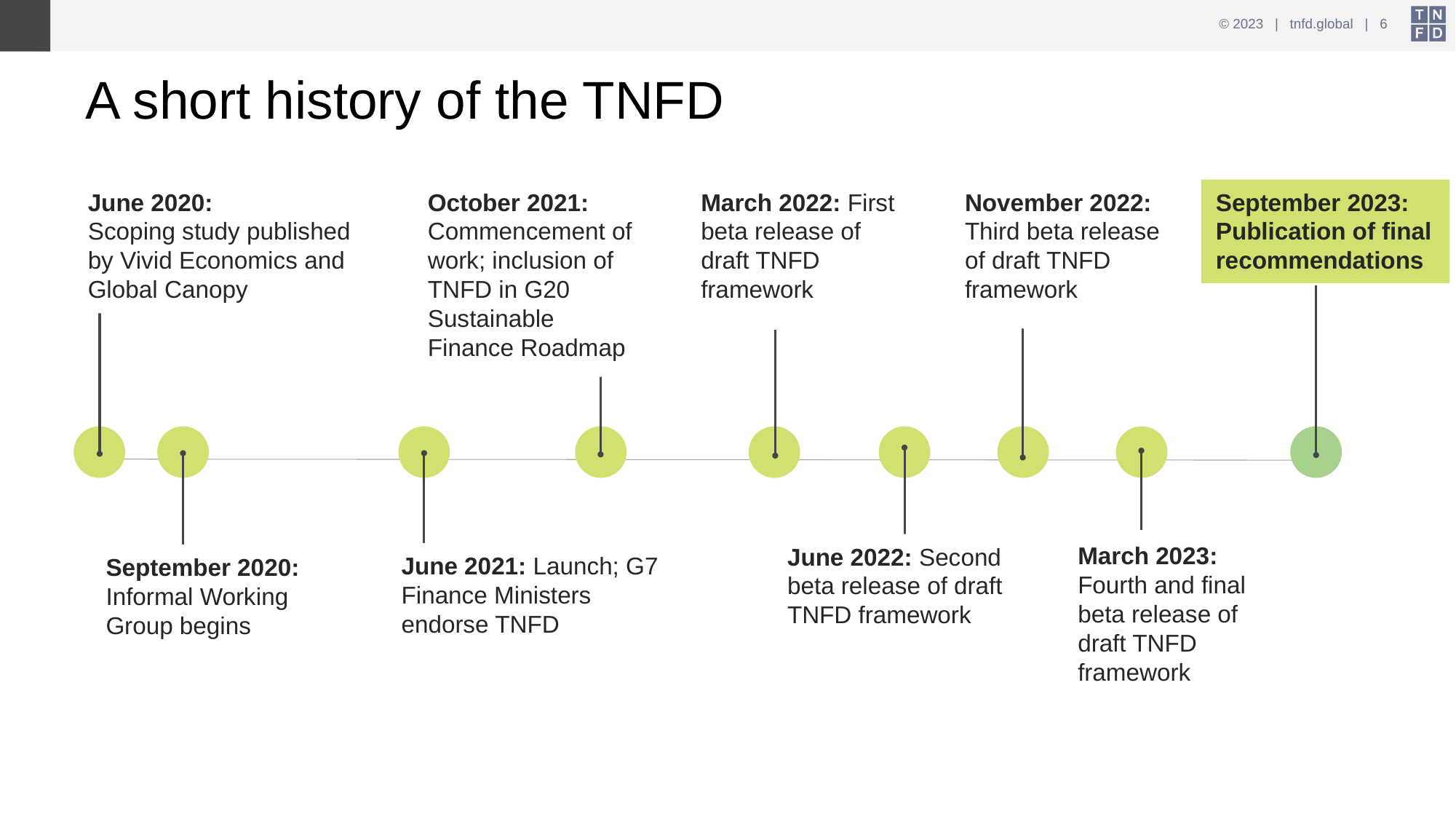

# A short history of the TNFD
June 2020:
Scoping study published by Vivid Economics and Global Canopy
October 2021: Commencement of work; inclusion of TNFD in G20 Sustainable Finance Roadmap

March 2022: First beta release of draft TNFD framework

November 2022: Third beta release of draft TNFD framework

September 2023: Publication of final recommendations

March 2023: Fourth and final beta release of draft TNFD framework

June 2022: Second beta release of draft TNFD framework

June 2021: Launch; G7 Finance Ministers endorse TNFD

September 2020: Informal Working Group begins